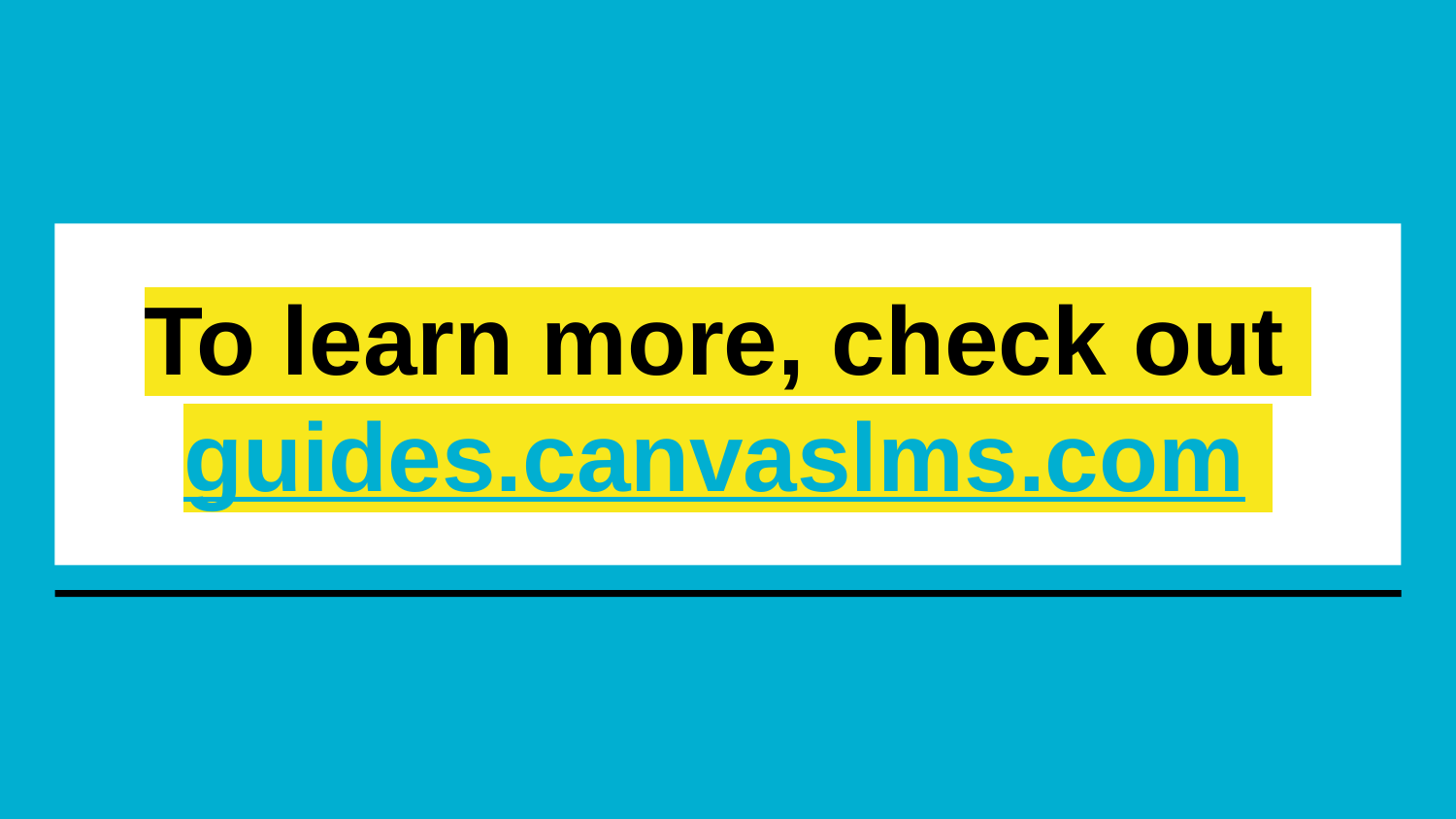

# To learn more, check out guides.canvaslms.com